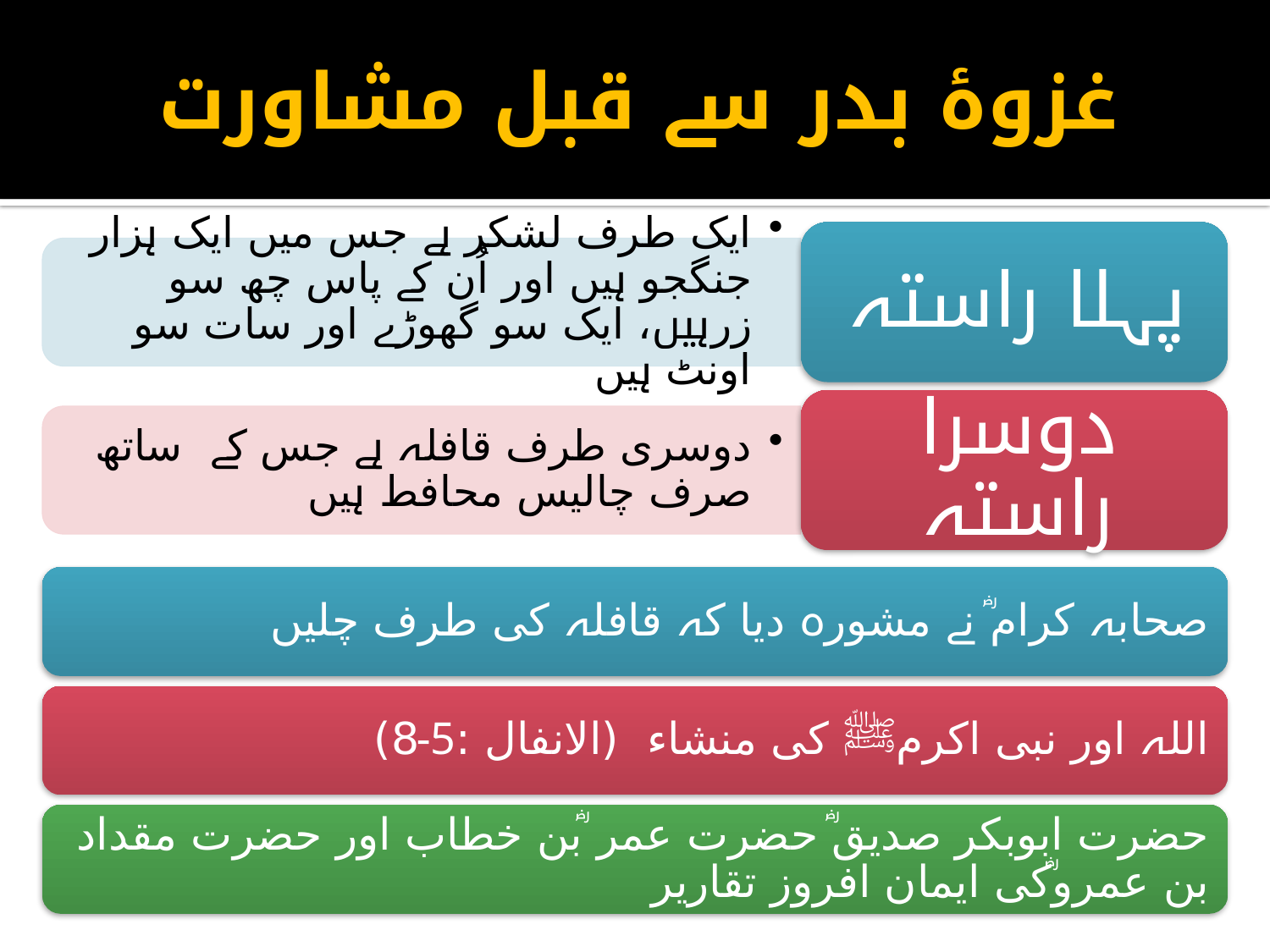

# غزوۂ بدر سے قبل مشاورت
ایک طرف لشکر ہے جس میں ایک ہزار جنگجو ہیں اور اُن کے پاس چھ سو زرہیں، ایک سو گھوڑے اور سات سو اونٹ ہیں
پہلا راستہ
دوسری طرف قافلہ ہے جس کے  ساتھ صرف چالیس محافط ہیں
دوسرا راستہ
صحابہ کرامؓ نے مشورہ دیا کہ قافلہ کی طرف چلیں
اللہ اور نبی اکرمﷺ کی منشاء  (الانفال :5-8)
حضرت ابوبکر صدیقؓ حضرت عمر ؓبن خطاب اور حضرت مقداد بن عمروؓکی ایمان افروز تقاریر